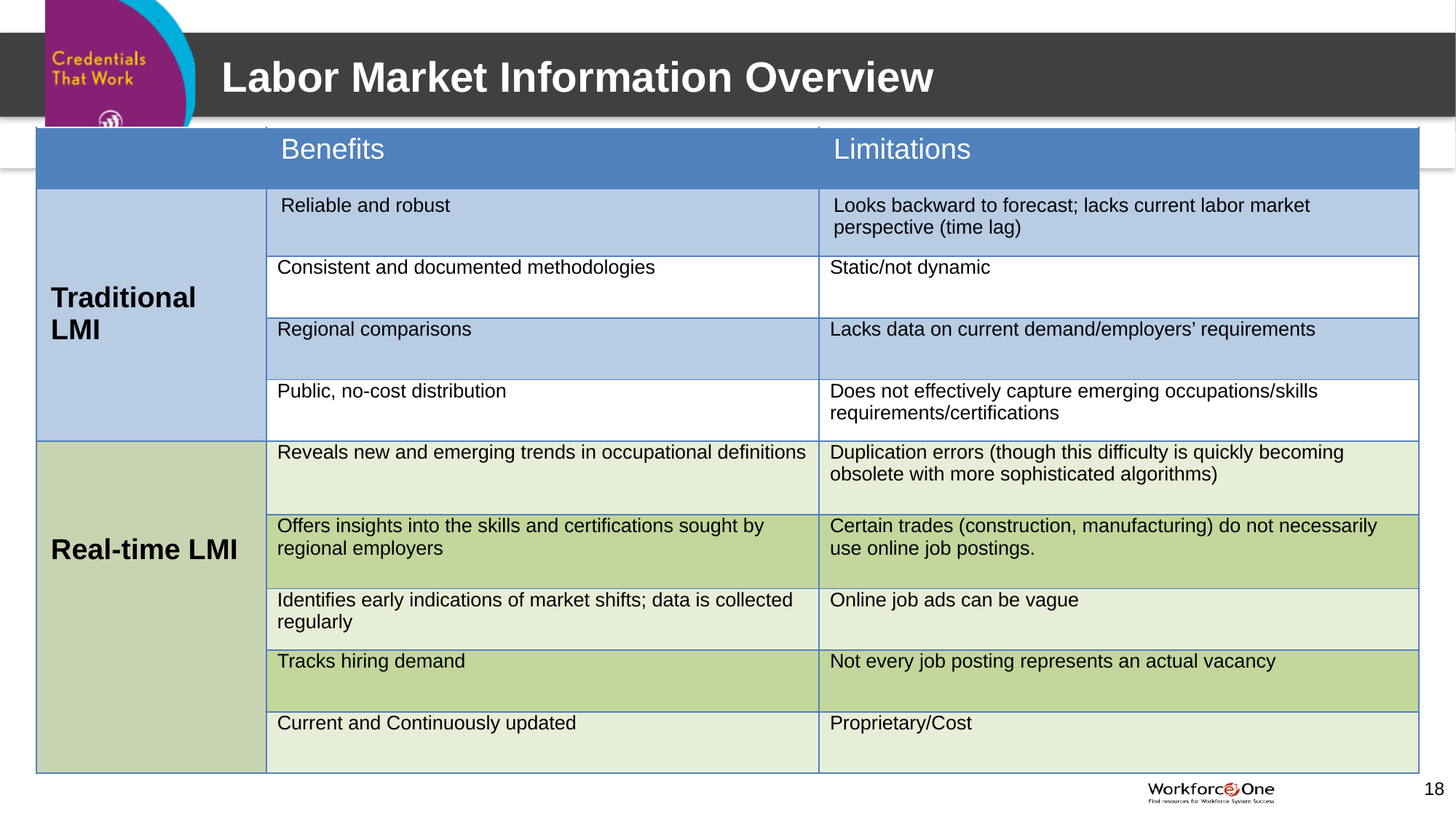

# Labor Market Information Overview

|  | Benefits | Limitations |
| --- | --- | --- |
| Traditional LMI | Reliable and robust | Looks backward to forecast; lacks current labor market perspective (time lag) |
|  | Consistent and documented methodologies | Static/not dynamic |
|  | Regional comparisons | Lacks data on current demand/employers’ requirements |
|  | Public, no-cost distribution | Does not effectively capture emerging occupations/skills requirements/certifications |
| Real-time LMI | Reveals new and emerging trends in occupational definitions | Duplication errors (though this difficulty is quickly becoming obsolete with more sophisticated algorithms) |
|  | Offers insights into the skills and certifications sought by regional employers | Certain trades (construction, manufacturing) do not necessarily use online job postings. |
|  | Identifies early indications of market shifts; data is collected regularly | Online job ads can be vague |
|  | Tracks hiring demand | Not every job posting represents an actual vacancy |
|  | Current and Continuously updated | Proprietary/Cost |

18